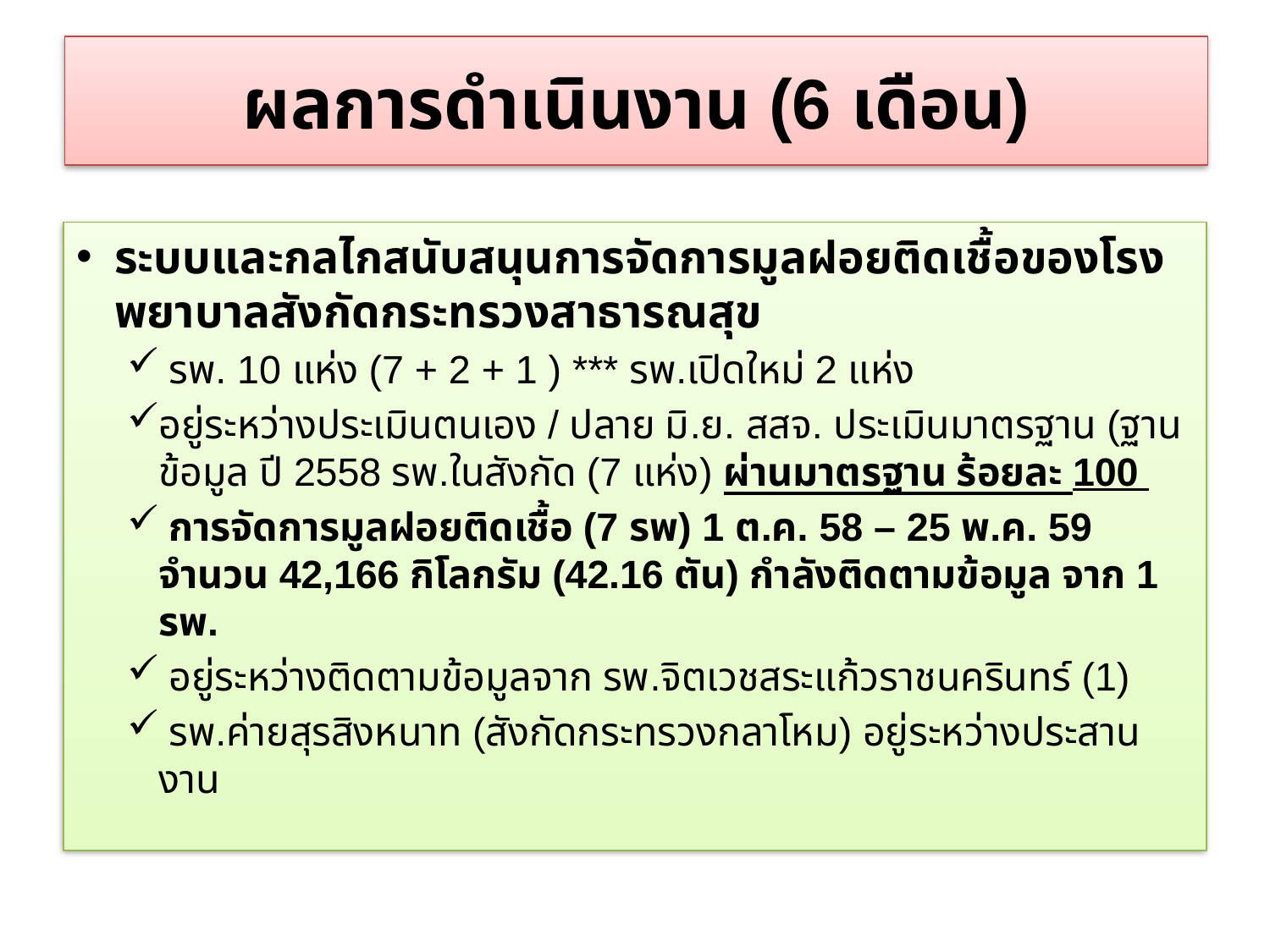

# ผลการดำเนินงาน (6 เดือน)
ระบบและกลไกสนับสนุนการจัดการมูลฝอยติดเชื้อของโรงพยาบาลสังกัดกระทรวงสาธารณสุข
 รพ. 10 แห่ง (7 + 2 + 1 ) *** รพ.เปิดใหม่ 2 แห่ง
อยู่ระหว่างประเมินตนเอง / ปลาย มิ.ย. สสจ. ประเมินมาตรฐาน (ฐานข้อมูล ปี 2558 รพ.ในสังกัด (7 แห่ง) ผ่านมาตรฐาน ร้อยละ 100
 การจัดการมูลฝอยติดเชื้อ (7 รพ) 1 ต.ค. 58 – 25 พ.ค. 59 จำนวน 42,166 กิโลกรัม (42.16 ตัน) กำลังติดตามข้อมูล จาก 1 รพ.
 อยู่ระหว่างติดตามข้อมูลจาก รพ.จิตเวชสระแก้วราชนครินทร์ (1)
 รพ.ค่ายสุรสิงหนาท (สังกัดกระทรวงกลาโหม) อยู่ระหว่างประสานงาน